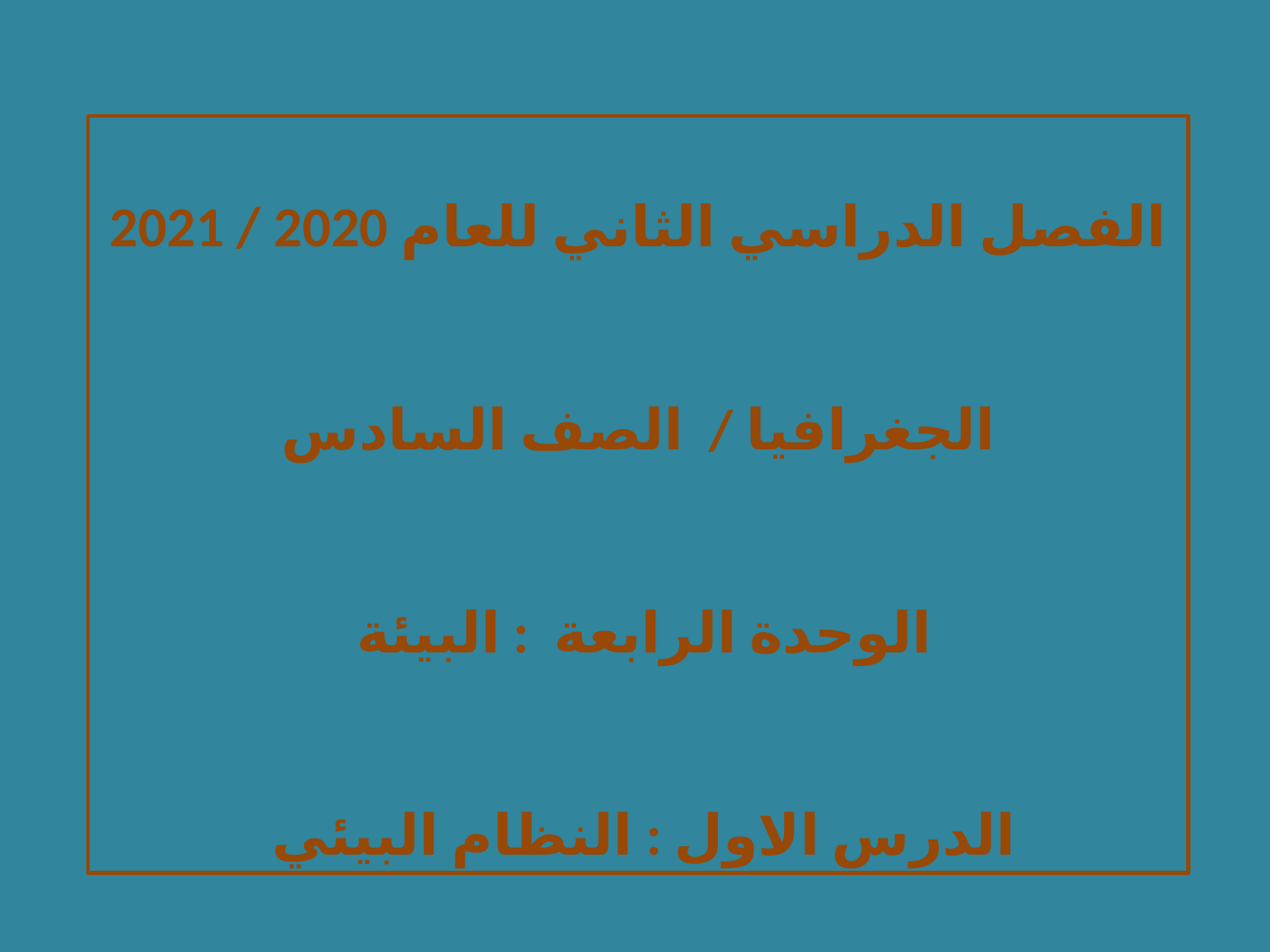

الفصل الدراسي الثاني للعام 2020 / 2021

الجغرافيا /  الصف السادس

الوحدة الرابعة  : البيئة

الدرس الاول : النظام البيئي